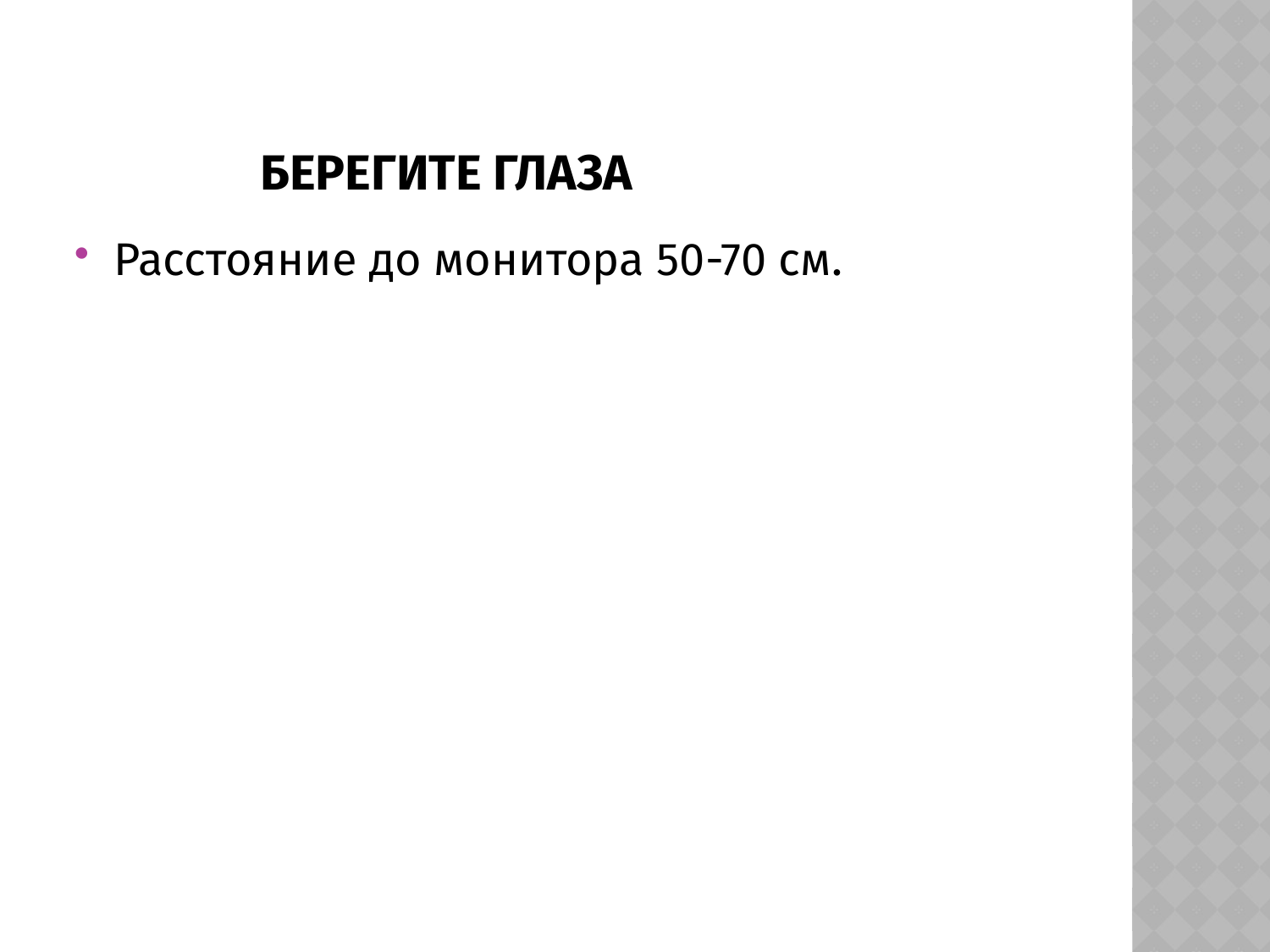

# Берегите глаза
Расстояние до монитора 50-70 см.